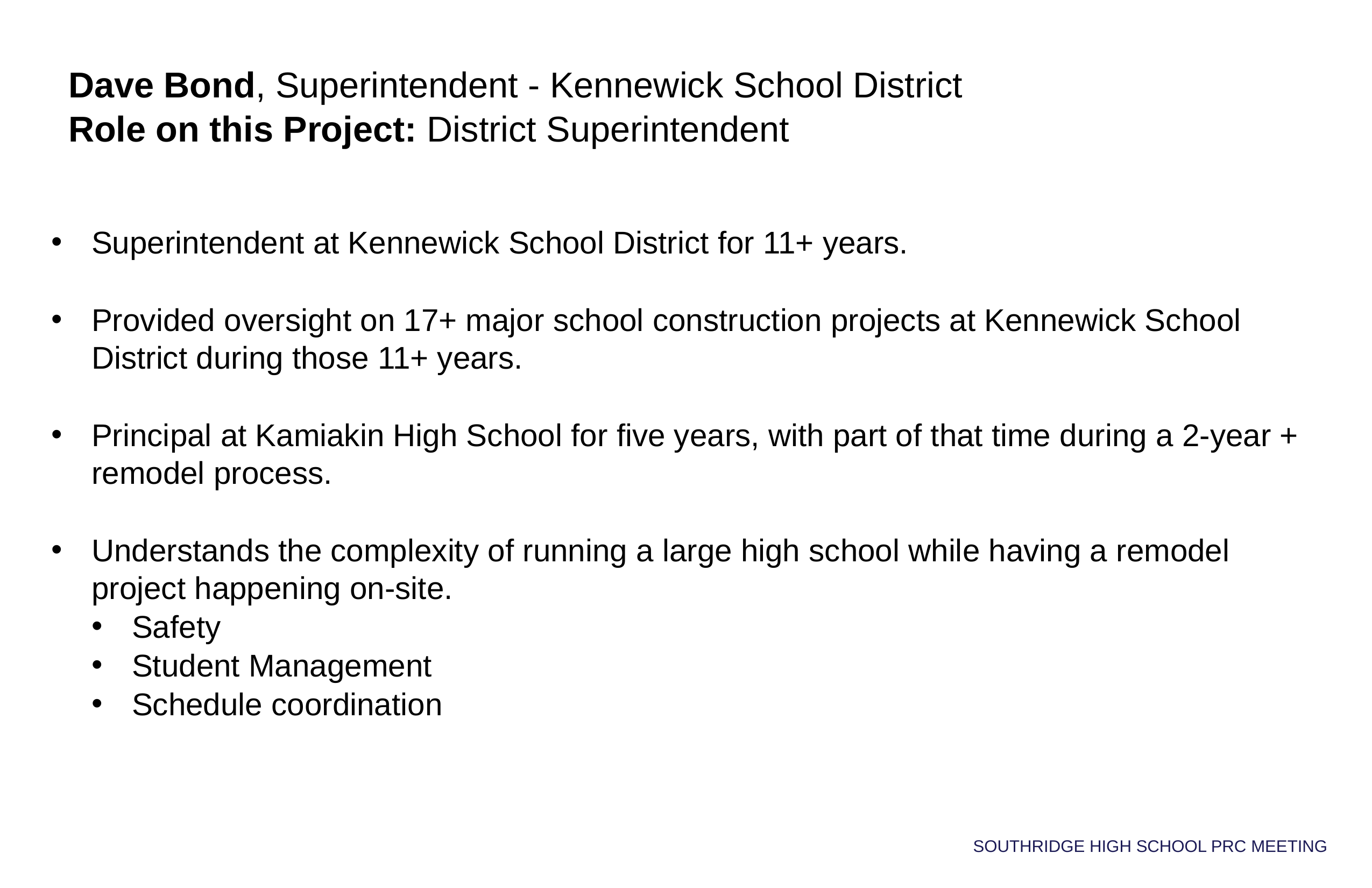

Dave Bond, Superintendent - Kennewick School District
Role on this Project: District Superintendent
Superintendent at Kennewick School District for 11+ years.

Provided oversight on 17+ major school construction projects at Kennewick School District during those 11+ years.

Principal at Kamiakin High School for five years, with part of that time during a 2-year + remodel process.

Understands the complexity of running a large high school while having a remodel project happening on-site.
Safety
Student Management
Schedule coordination

SOUTHRIDGE HIGH SCHOOL PRC MEETING